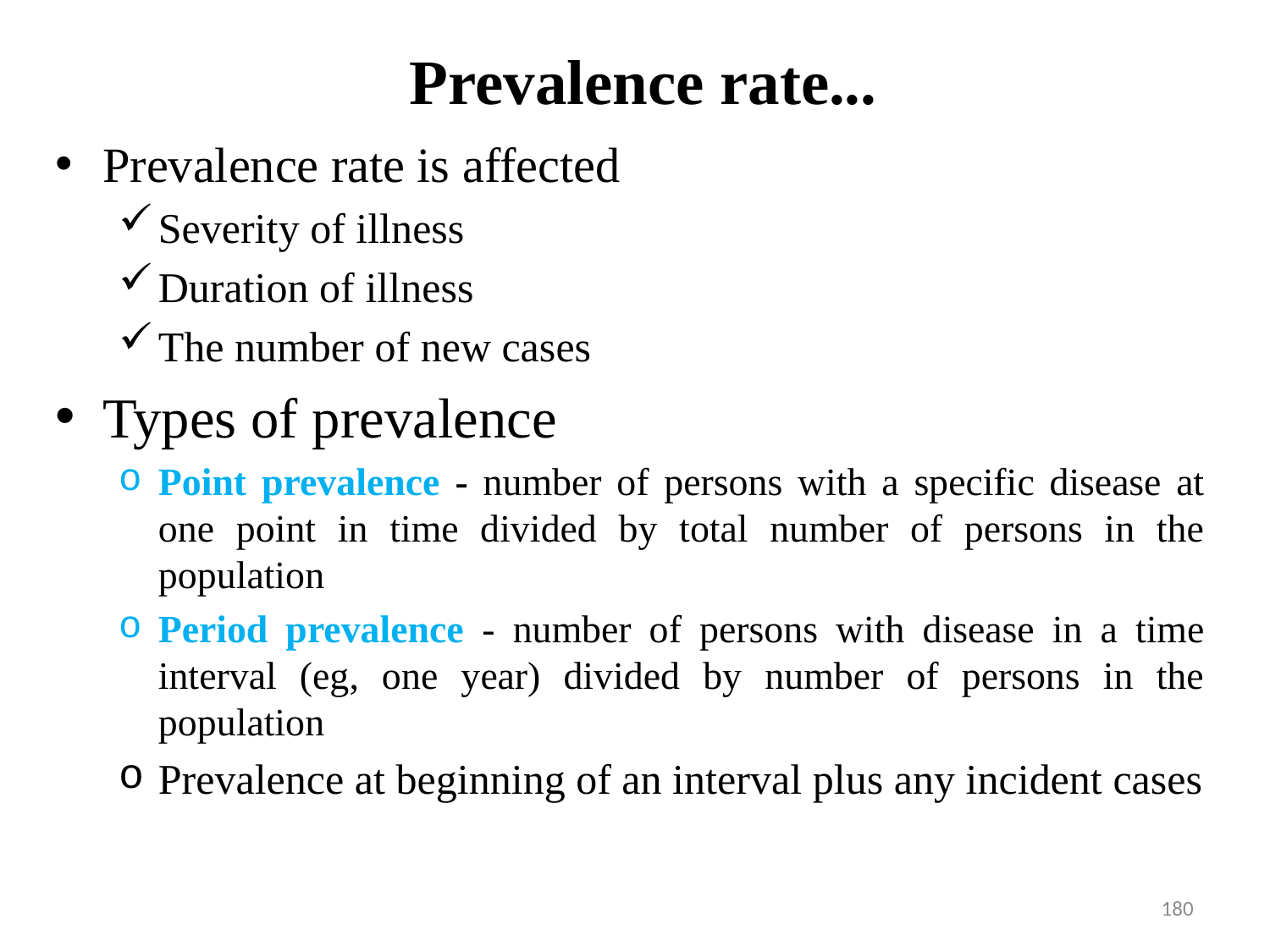

# Prevalence rate...
Prevalence rate is affected
Severity of illness
Duration of illness
The number of new cases
Types of prevalence
Point prevalence - number of persons with a specific disease at one point in time divided by total number of persons in the population
Period prevalence - number of persons with disease in a time interval (eg, one year) divided by number of persons in the population
Prevalence at beginning of an interval plus any incident cases
180